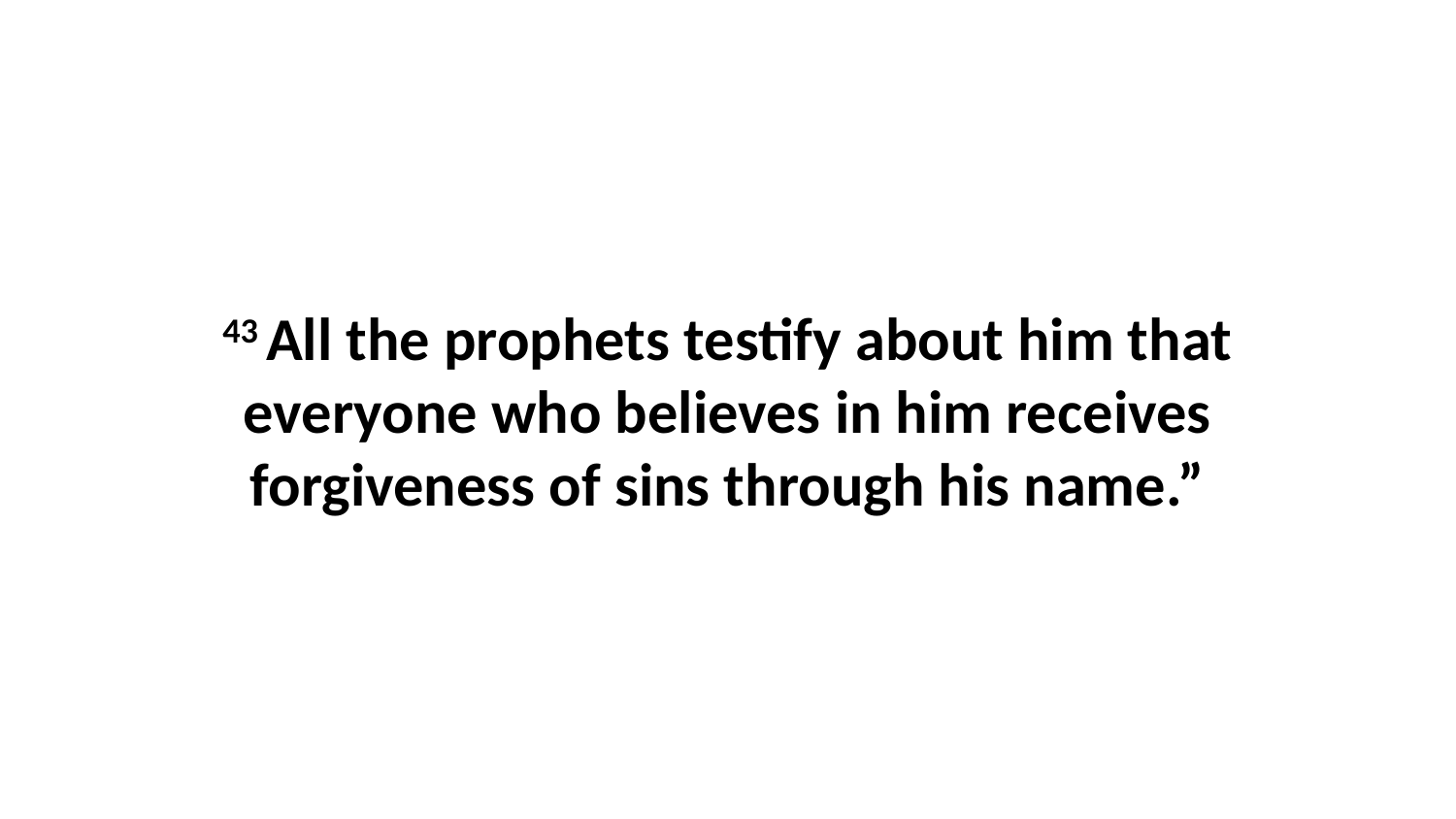

43 All the prophets testify about him that everyone who believes in him receives forgiveness of sins through his name.”